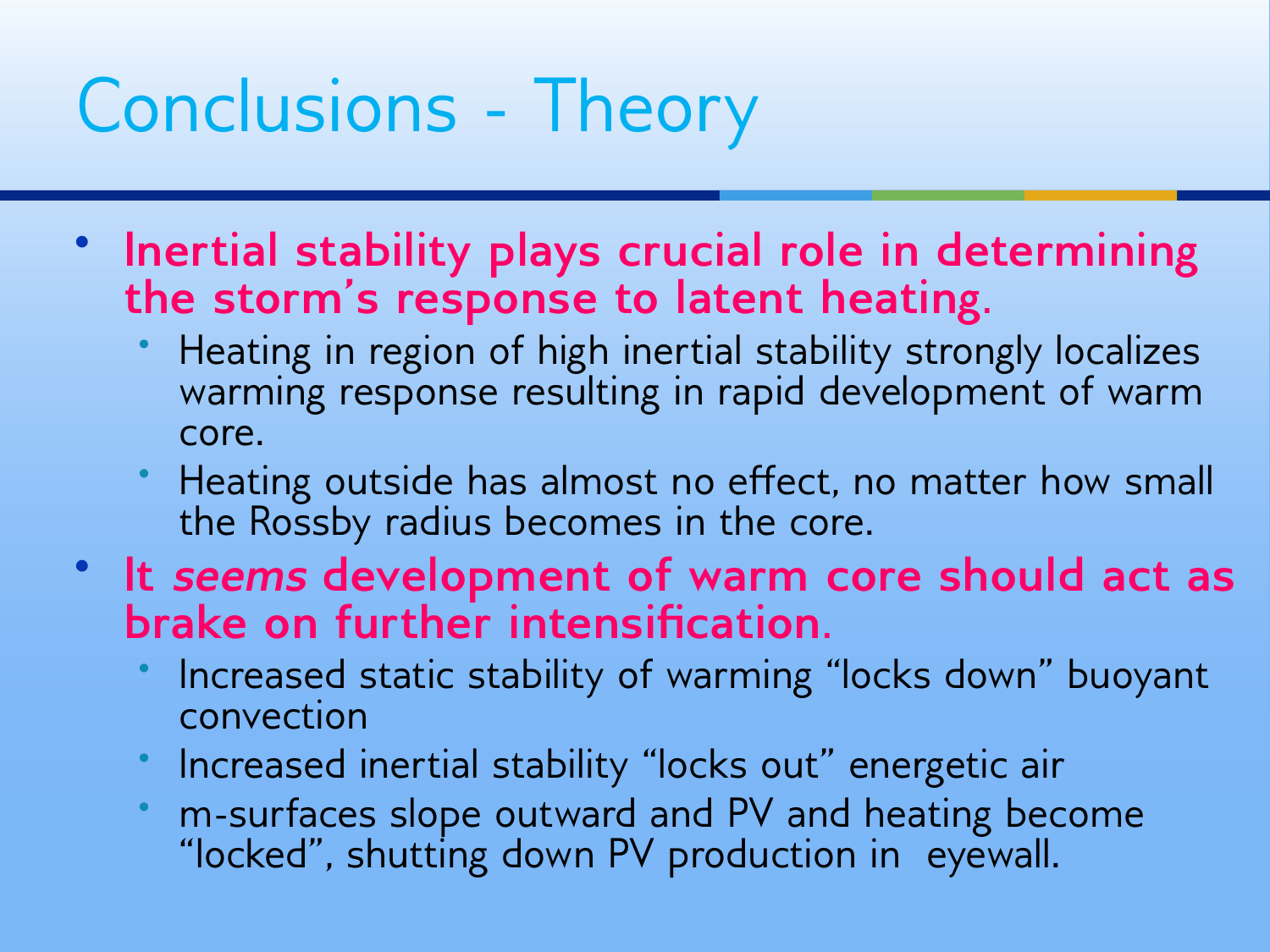

Conclusions - Theory
Inertial stability plays crucial role in determining the storm’s response to latent heating.
Heating in region of high inertial stability strongly localizes warming response resulting in rapid development of warm core.
Heating outside has almost no effect, no matter how small the Rossby radius becomes in the core.
It seems development of warm core should act as brake on further intensification.
Increased static stability of warming “locks down” buoyant convection
Increased inertial stability “locks out” energetic air
m-surfaces slope outward and PV and heating become “locked”, shutting down PV production in  eyewall.